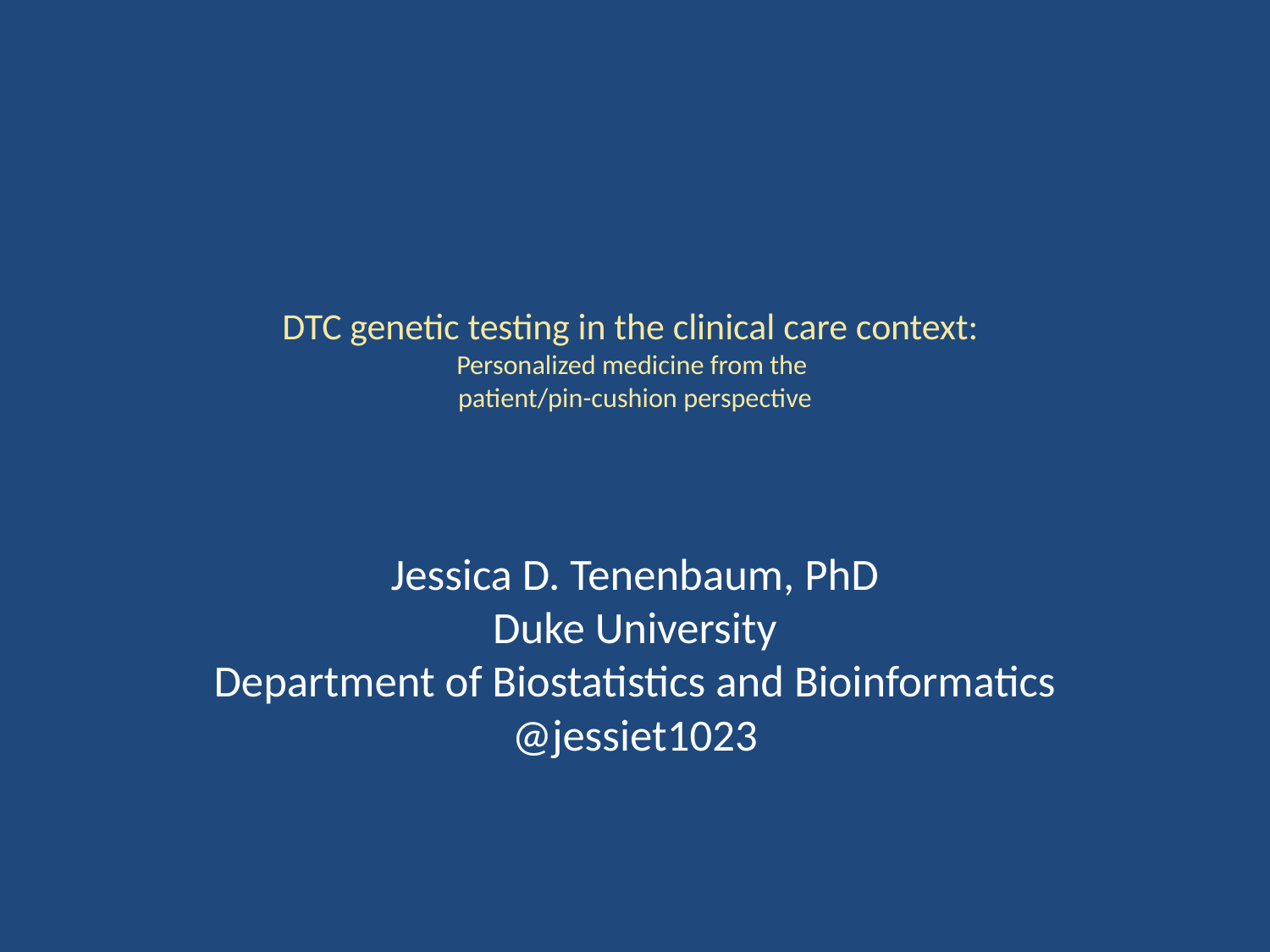

# DTC genetic testing in the clinical care context: Personalized medicine from the patient/pin-cushion perspective
Jessica D. Tenenbaum, PhD
Duke University
Department of Biostatistics and Bioinformatics
@jessiet1023